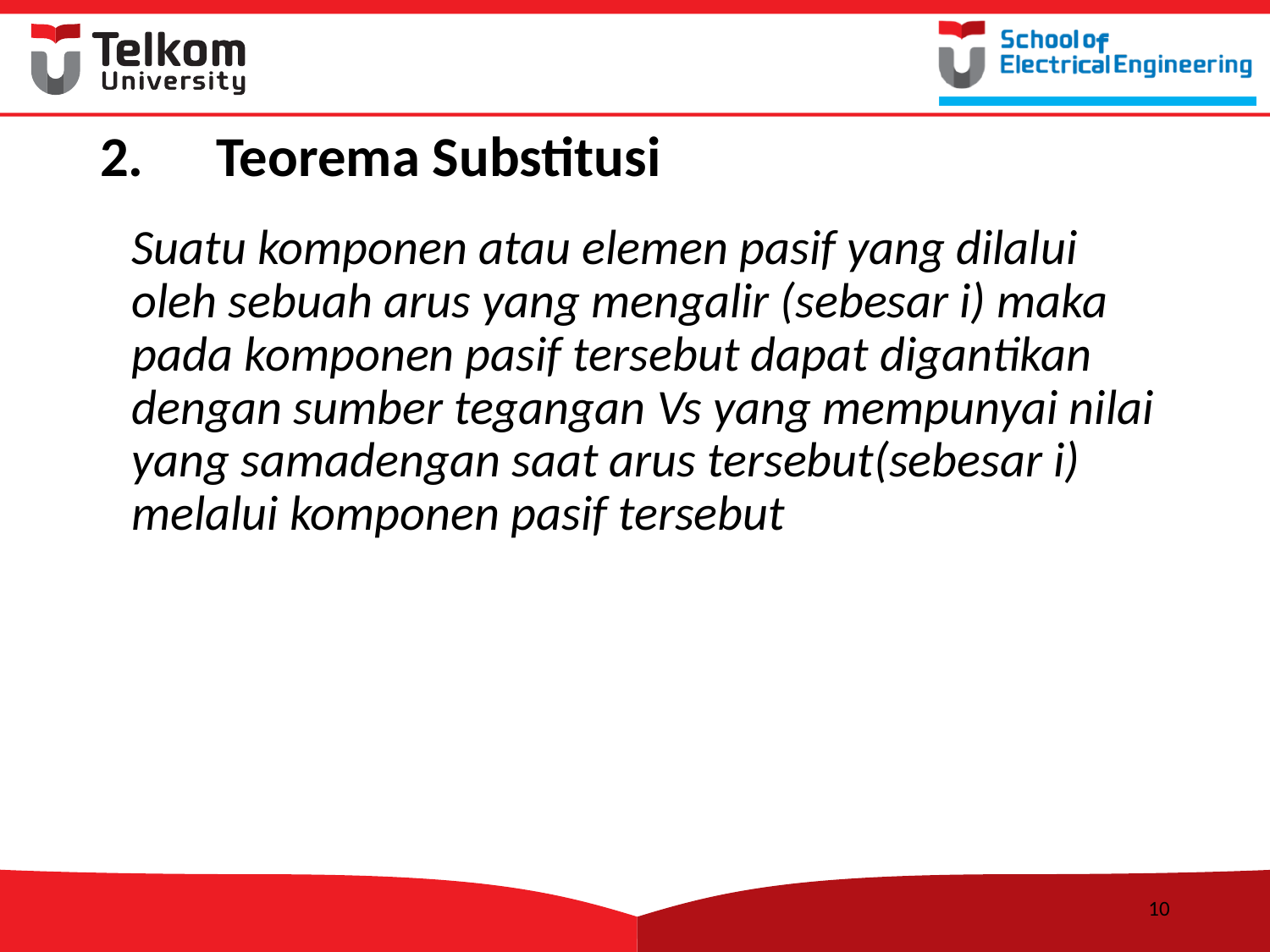

# Teorema Substitusi
	Suatu komponen atau elemen pasif yang dilalui oleh sebuah arus yang mengalir (sebesar i) maka pada komponen pasif tersebut dapat digantikan dengan sumber tegangan Vs yang mempunyai nilai yang samadengan saat arus tersebut(sebesar i) melalui komponen pasif tersebut
10